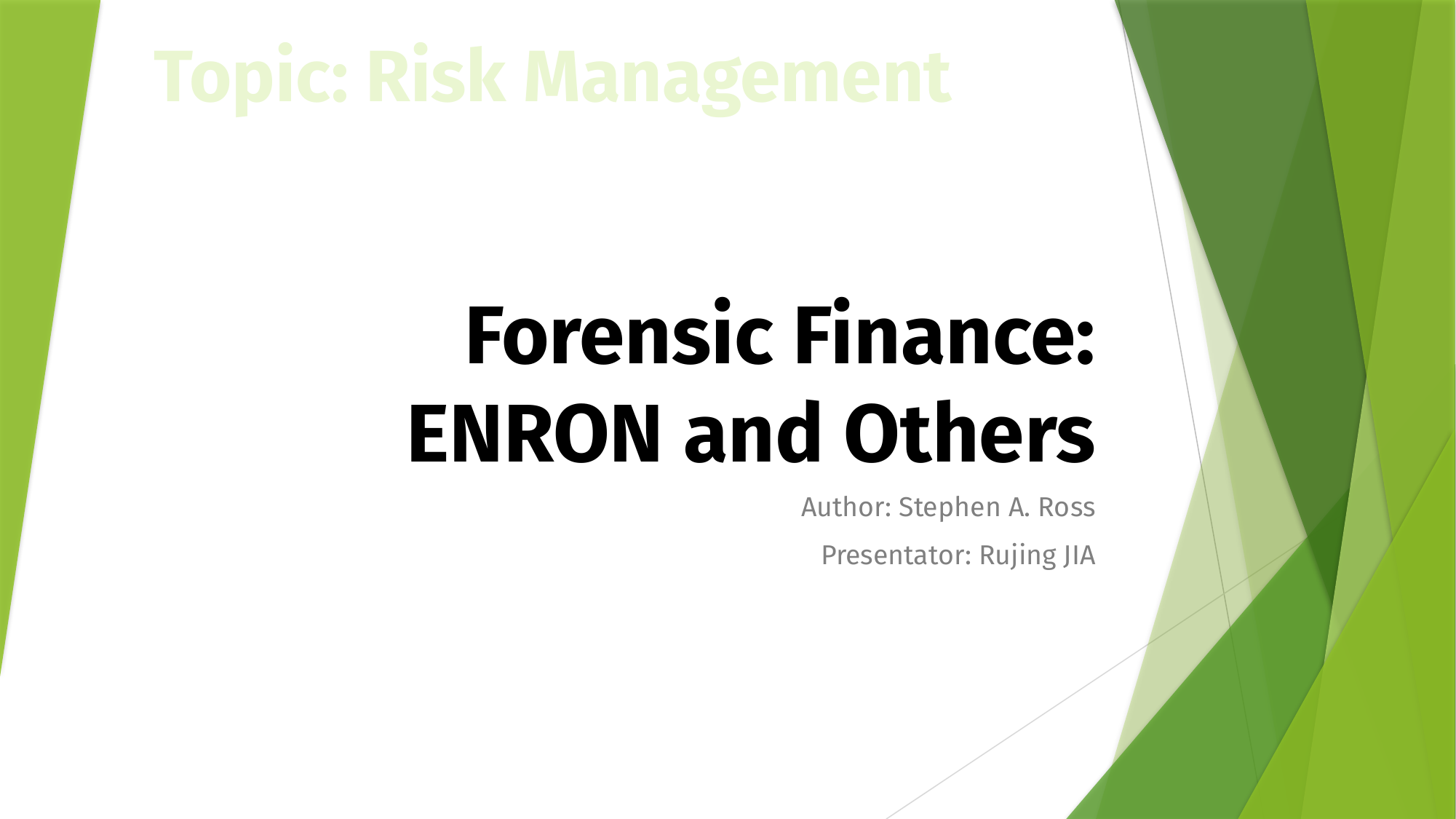

Topic: Risk Management
# Forensic Finance: ENRON and Others
Author: Stephen A. Ross
Presentator: Rujing JIA